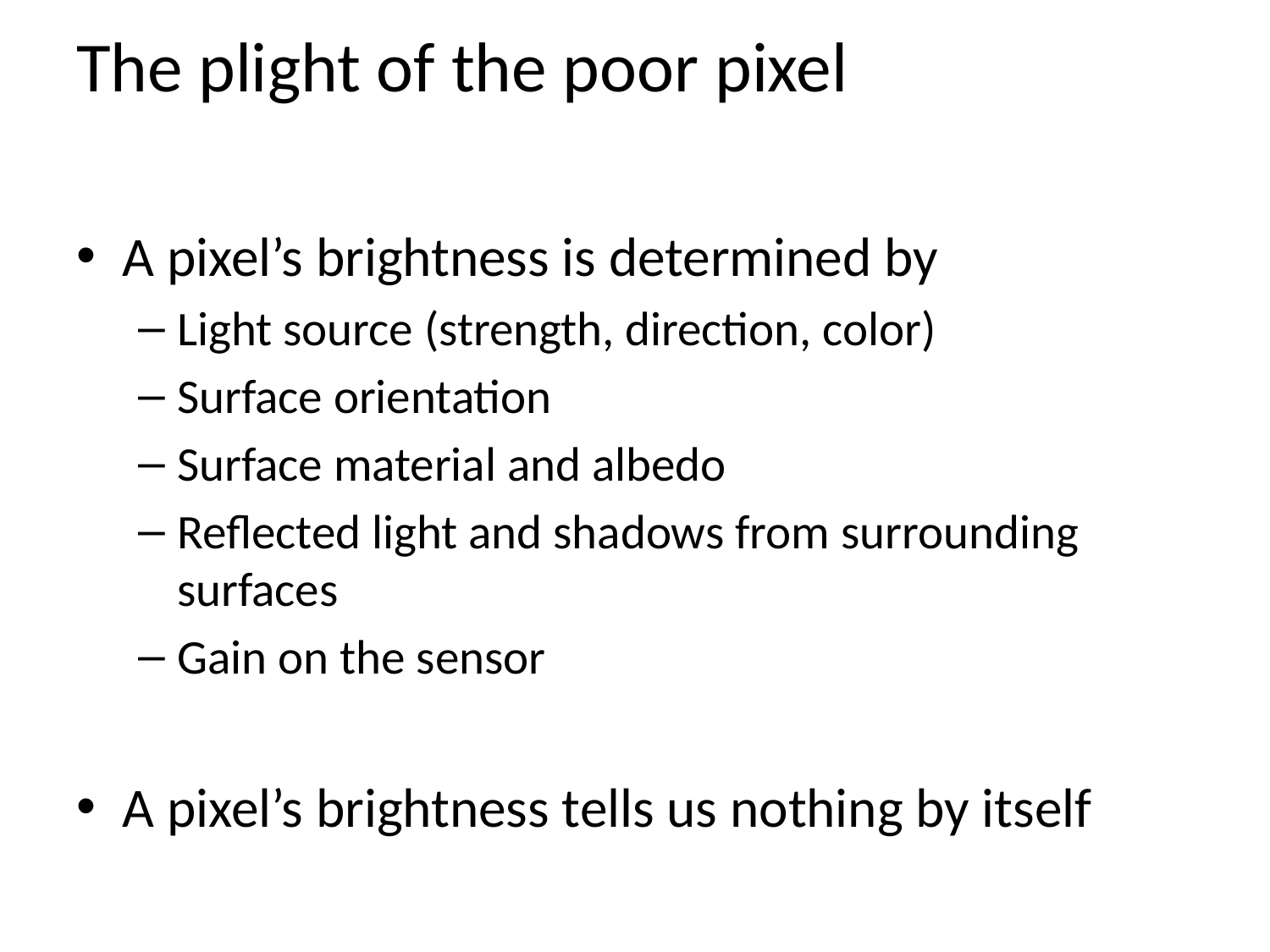

# The plight of the poor pixel

A pixel’s brightness is determined by
Light source (strength, direction, color)
Surface orientation
Surface material and albedo
Reflected light and shadows from surrounding surfaces
Gain on the sensor

A pixel’s brightness tells us nothing by itself